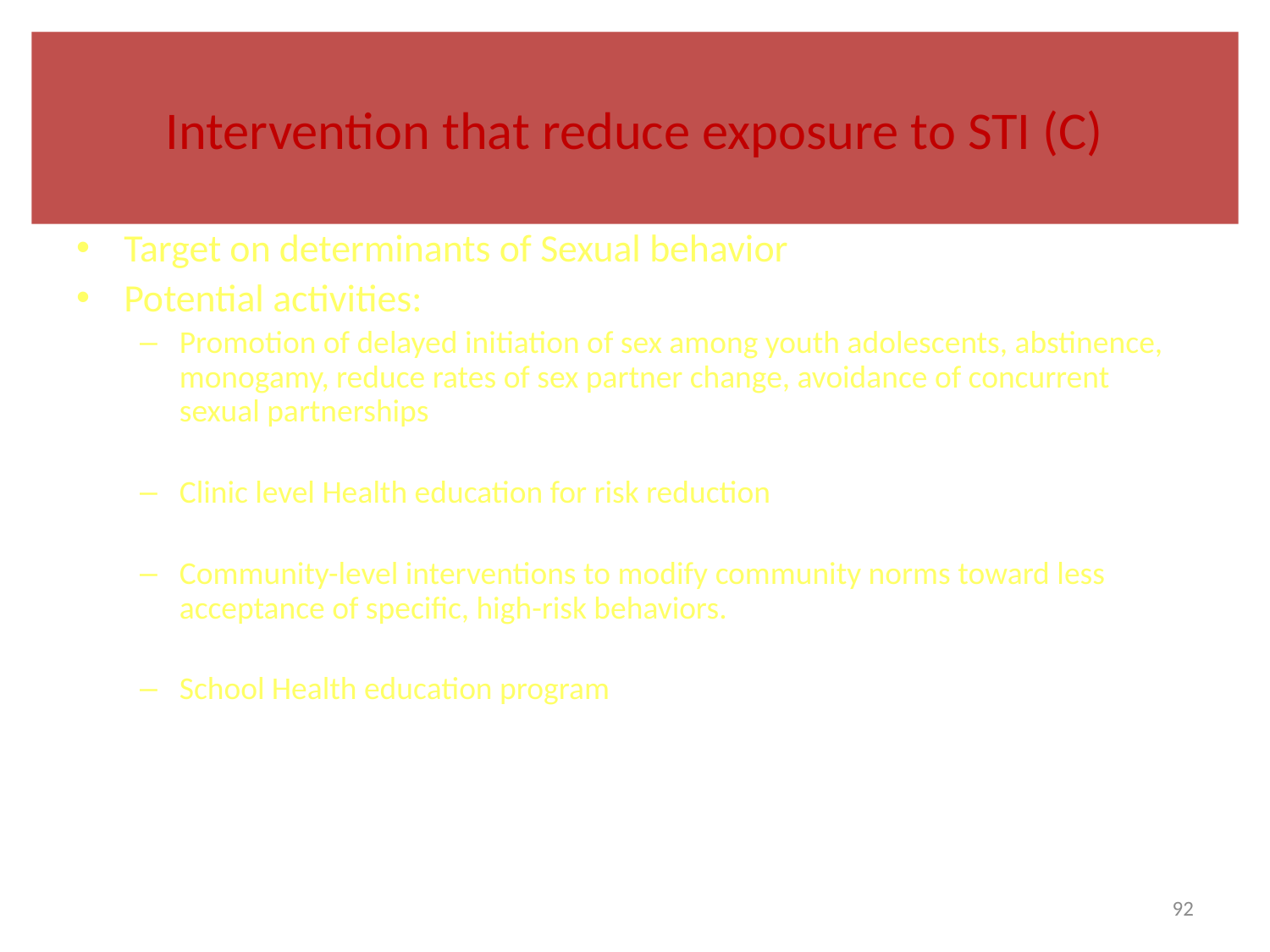

# Intervention that reduce exposure to STI (C)
Target on determinants of Sexual behavior
Potential activities:
Promotion of delayed initiation of sex among youth adolescents, abstinence, monogamy, reduce rates of sex partner change, avoidance of concurrent sexual partnerships

Clinic level Health education for risk reduction

Community-level interventions to modify community norms toward less acceptance of specific, high-risk behaviors.

School Health education program
92